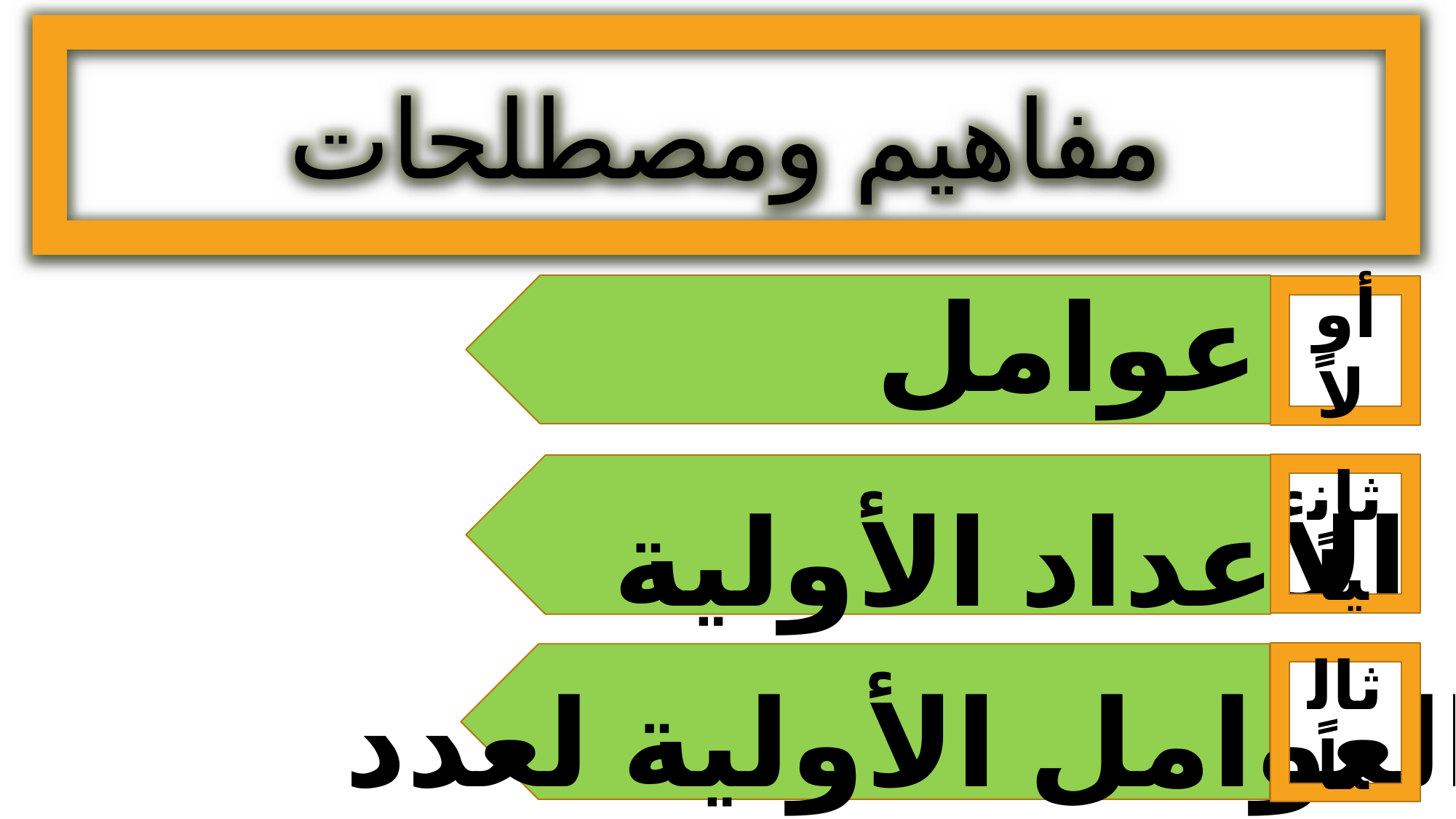

مفاهيم ومصطلحات
عوامل عدد

أولاً
ثانياً

الأعداد الأولية
ثالثاً

العوامل الأولية لعدد